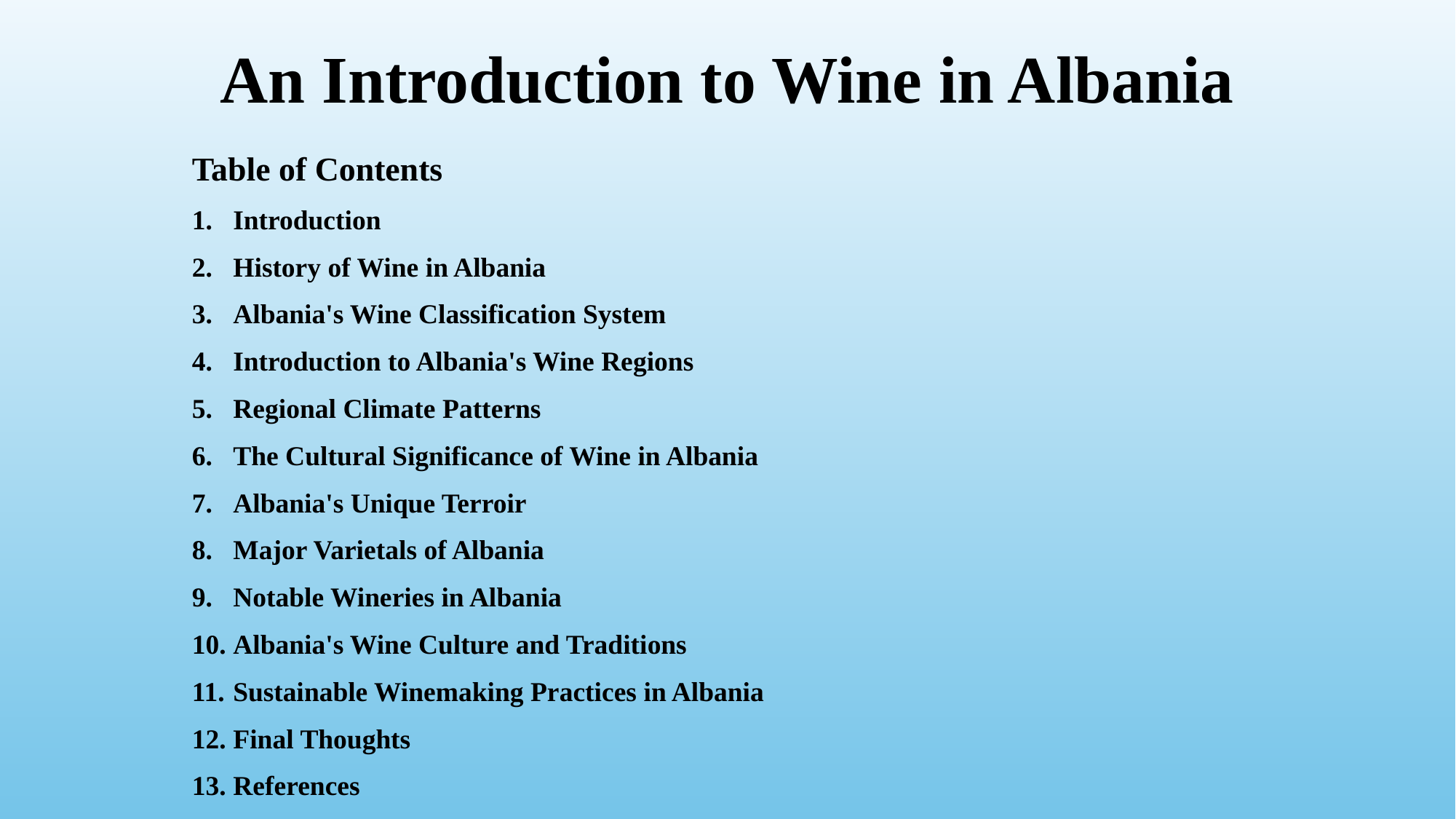

# An Introduction to Wine in Albania
Table of Contents
Introduction
History of Wine in Albania
Albania's Wine Classification System
Introduction to Albania's Wine Regions
Regional Climate Patterns
The Cultural Significance of Wine in Albania
Albania's Unique Terroir
Major Varietals of Albania
Notable Wineries in Albania
Albania's Wine Culture and Traditions
Sustainable Winemaking Practices in Albania
Final Thoughts
References